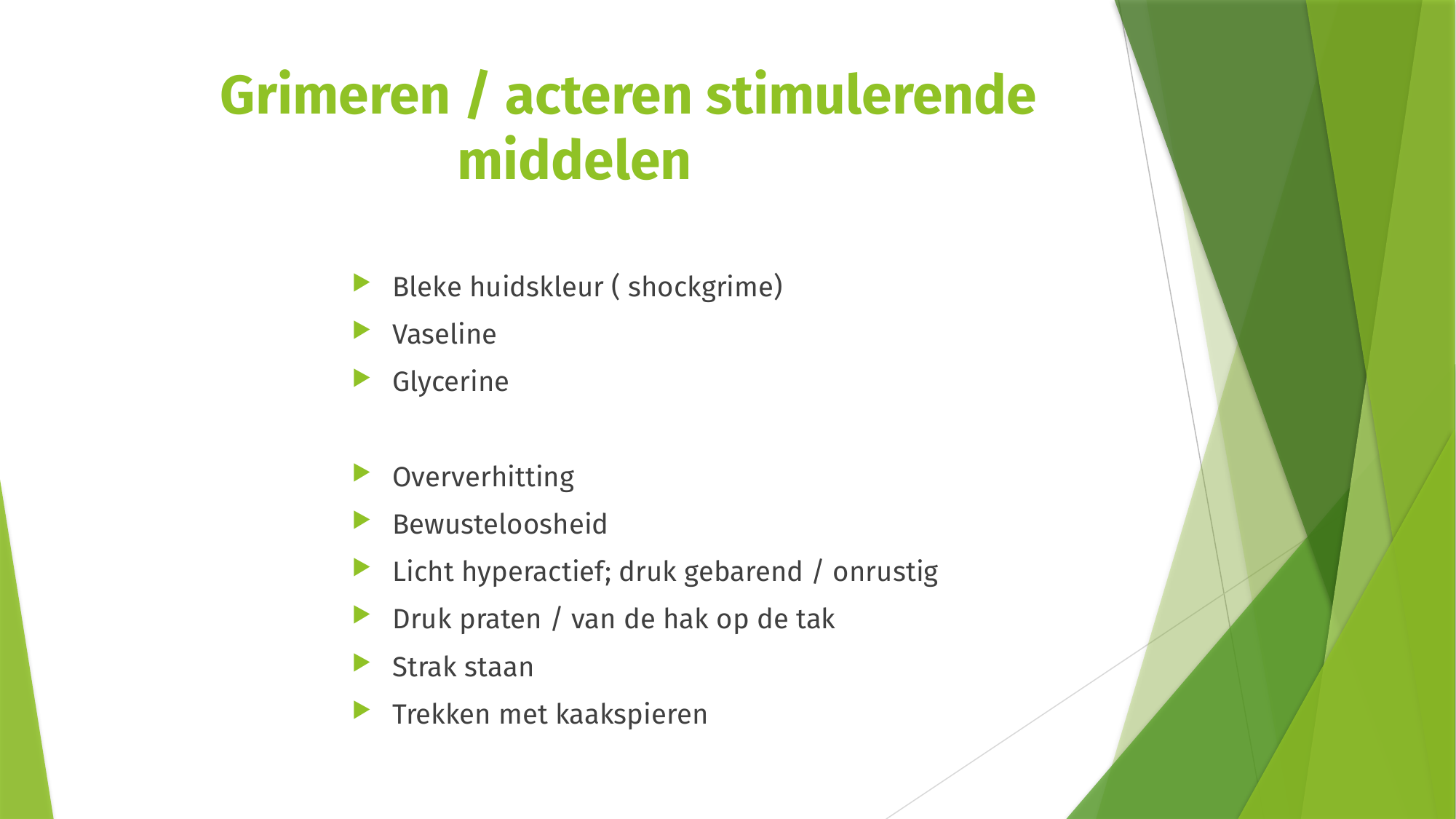

# Grimeren / acteren stimulerende middelen
Bleke huidskleur ( shockgrime)
Vaseline
Glycerine

Oververhitting
Bewusteloosheid
Licht hyperactief; druk gebarend / onrustig
Druk praten / van de hak op de tak
Strak staan
Trekken met kaakspieren